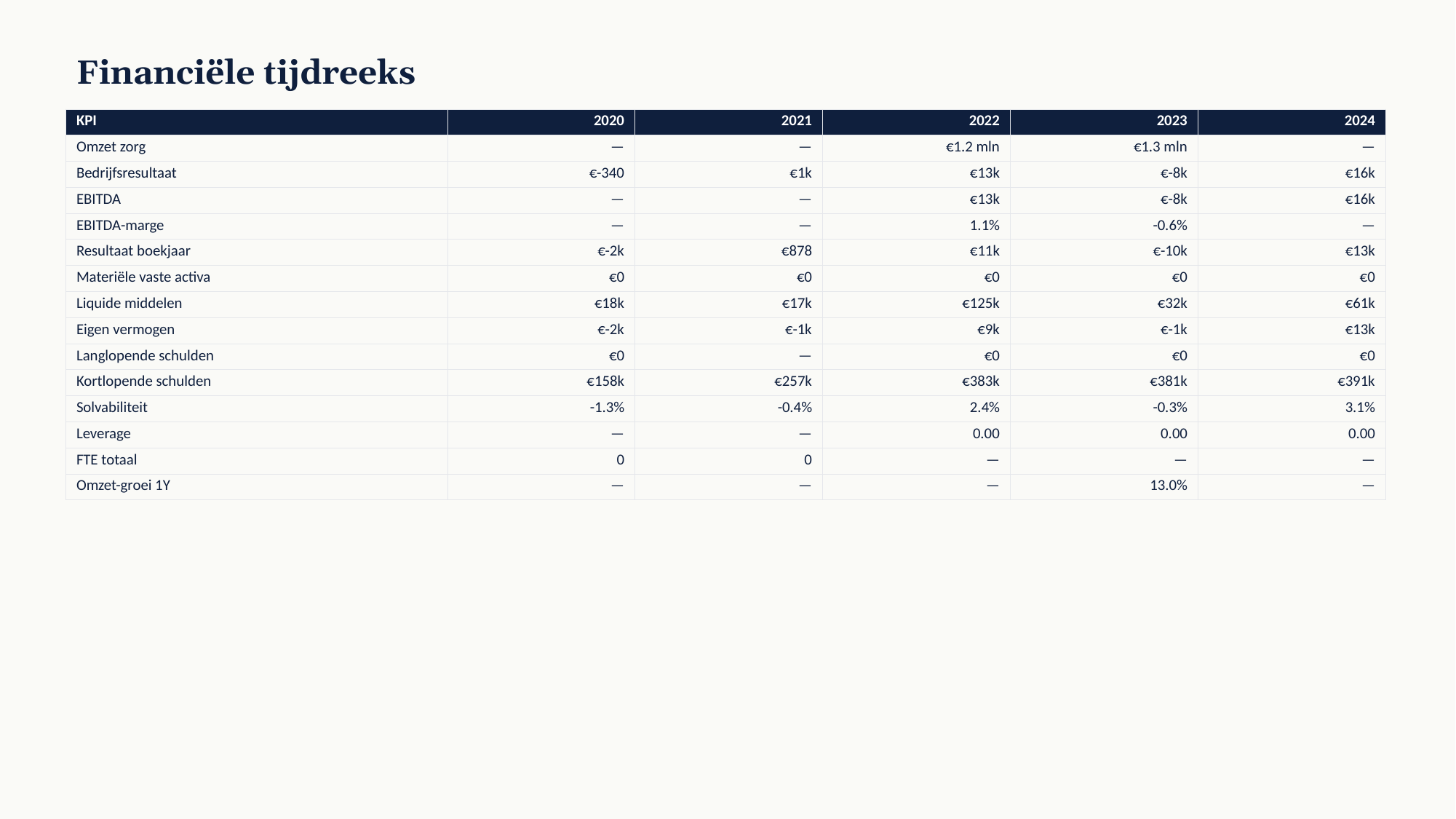

Financiële tijdreeks
| KPI | 2020 | 2021 | 2022 | 2023 | 2024 |
| --- | --- | --- | --- | --- | --- |
| Omzet zorg | — | — | €1.2 mln | €1.3 mln | — |
| Bedrijfsresultaat | €-340 | €1k | €13k | €-8k | €16k |
| EBITDA | — | — | €13k | €-8k | €16k |
| EBITDA-marge | — | — | 1.1% | -0.6% | — |
| Resultaat boekjaar | €-2k | €878 | €11k | €-10k | €13k |
| Materiële vaste activa | €0 | €0 | €0 | €0 | €0 |
| Liquide middelen | €18k | €17k | €125k | €32k | €61k |
| Eigen vermogen | €-2k | €-1k | €9k | €-1k | €13k |
| Langlopende schulden | €0 | — | €0 | €0 | €0 |
| Kortlopende schulden | €158k | €257k | €383k | €381k | €391k |
| Solvabiliteit | -1.3% | -0.4% | 2.4% | -0.3% | 3.1% |
| Leverage | — | — | 0.00 | 0.00 | 0.00 |
| FTE totaal | 0 | 0 | — | — | — |
| Omzet-groei 1Y | — | — | — | 13.0% | — |